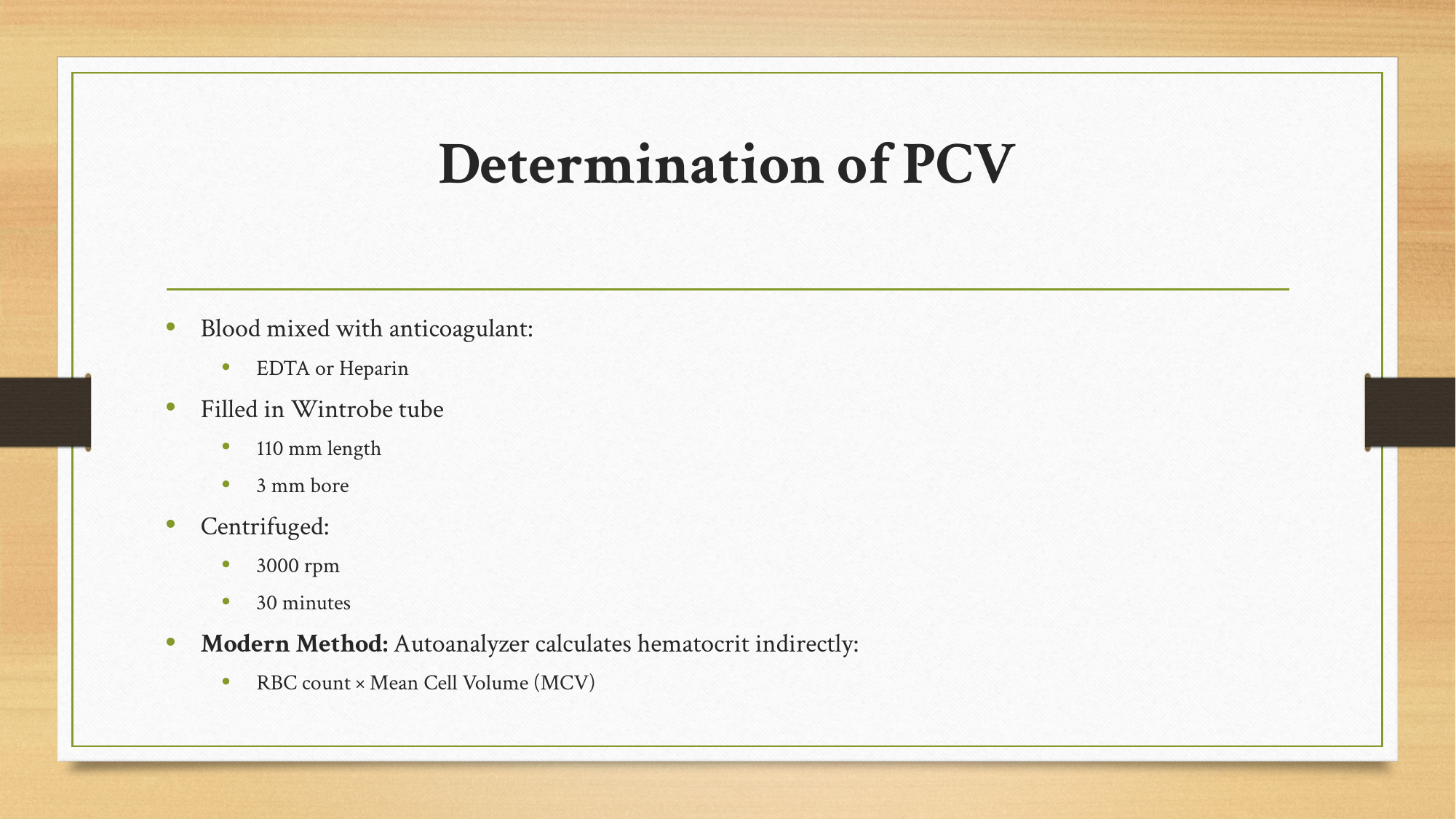

# Determination of PCV
Blood mixed with anticoagulant:
EDTA or Heparin
Filled in Wintrobe tube
110 mm length
3 mm bore
Centrifuged:
3000 rpm
30 minutes
Modern Method: Autoanalyzer calculates hematocrit indirectly:
RBC count × Mean Cell Volume (MCV)